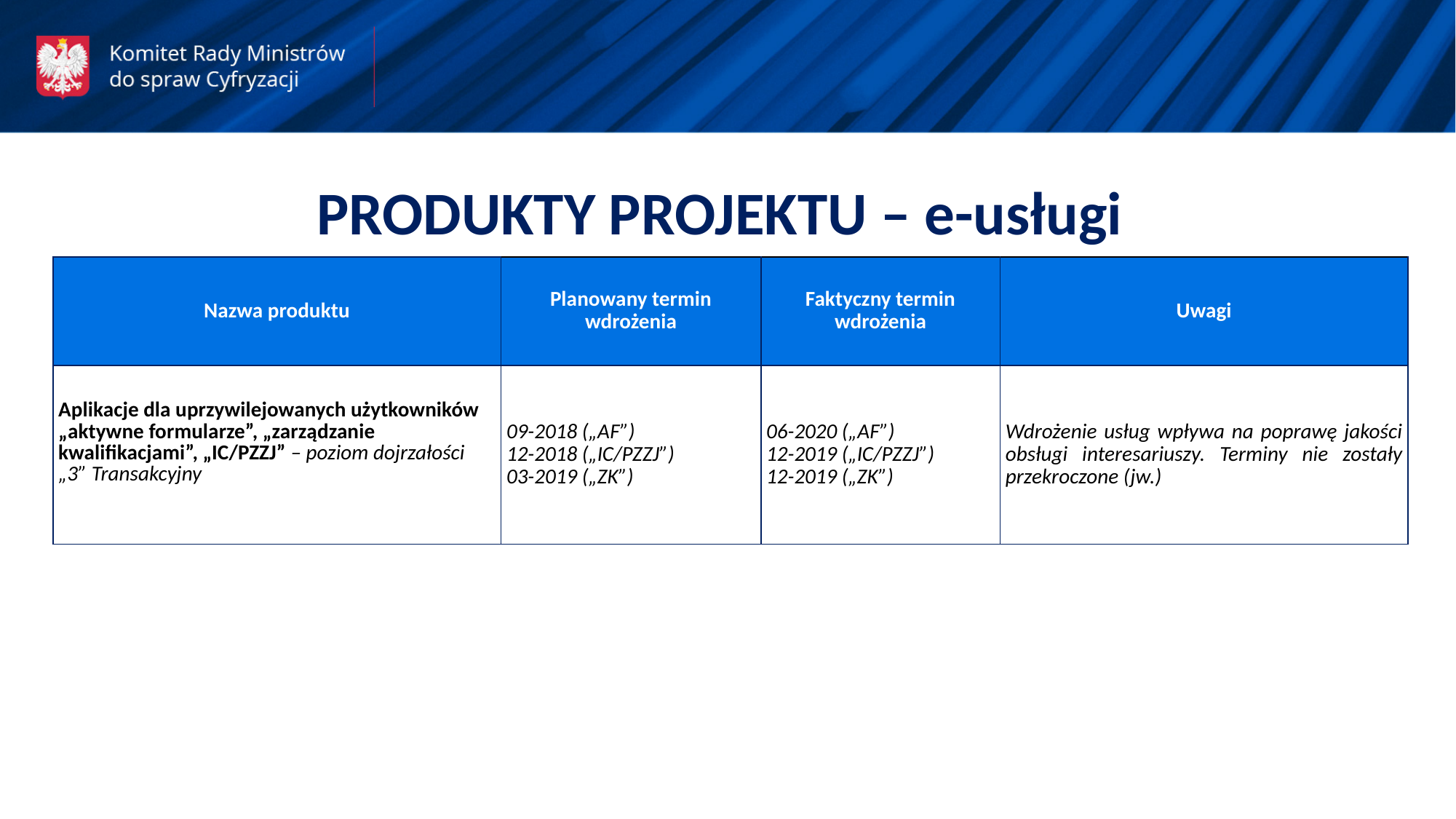

PRODUKTY PROJEKTU – e-usługi
| Nazwa produktu | Planowany termin wdrożenia | Faktyczny termin wdrożenia | Uwagi |
| --- | --- | --- | --- |
| Aplikacje dla uprzywilejowanych użytkowników „aktywne formularze”, „zarządzanie kwalifikacjami”, „IC/PZZJ” – poziom dojrzałości „3” Transakcyjny | 09-2018 („AF”) 12-2018 („IC/PZZJ”) 03-2019 („ZK”) | 06-2020 („AF”) 12-2019 („IC/PZZJ”) 12-2019 („ZK”) | Wdrożenie usług wpływa na poprawę jakości obsługi interesariuszy. Terminy nie zostały przekroczone (jw.) |